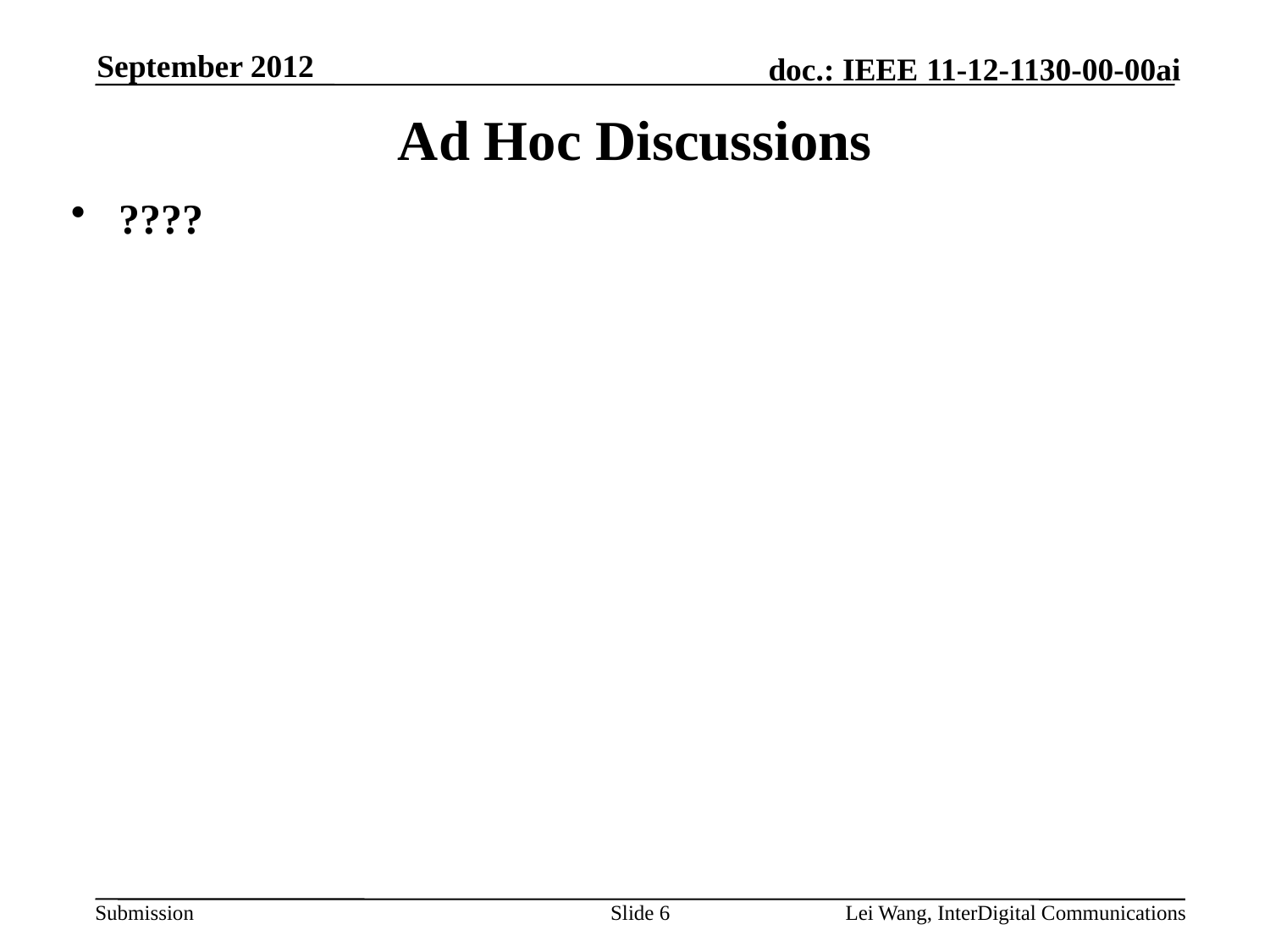

September 2012
Ad Hoc Discussions
????

Slide 6
Lei Wang, InterDigital Communications